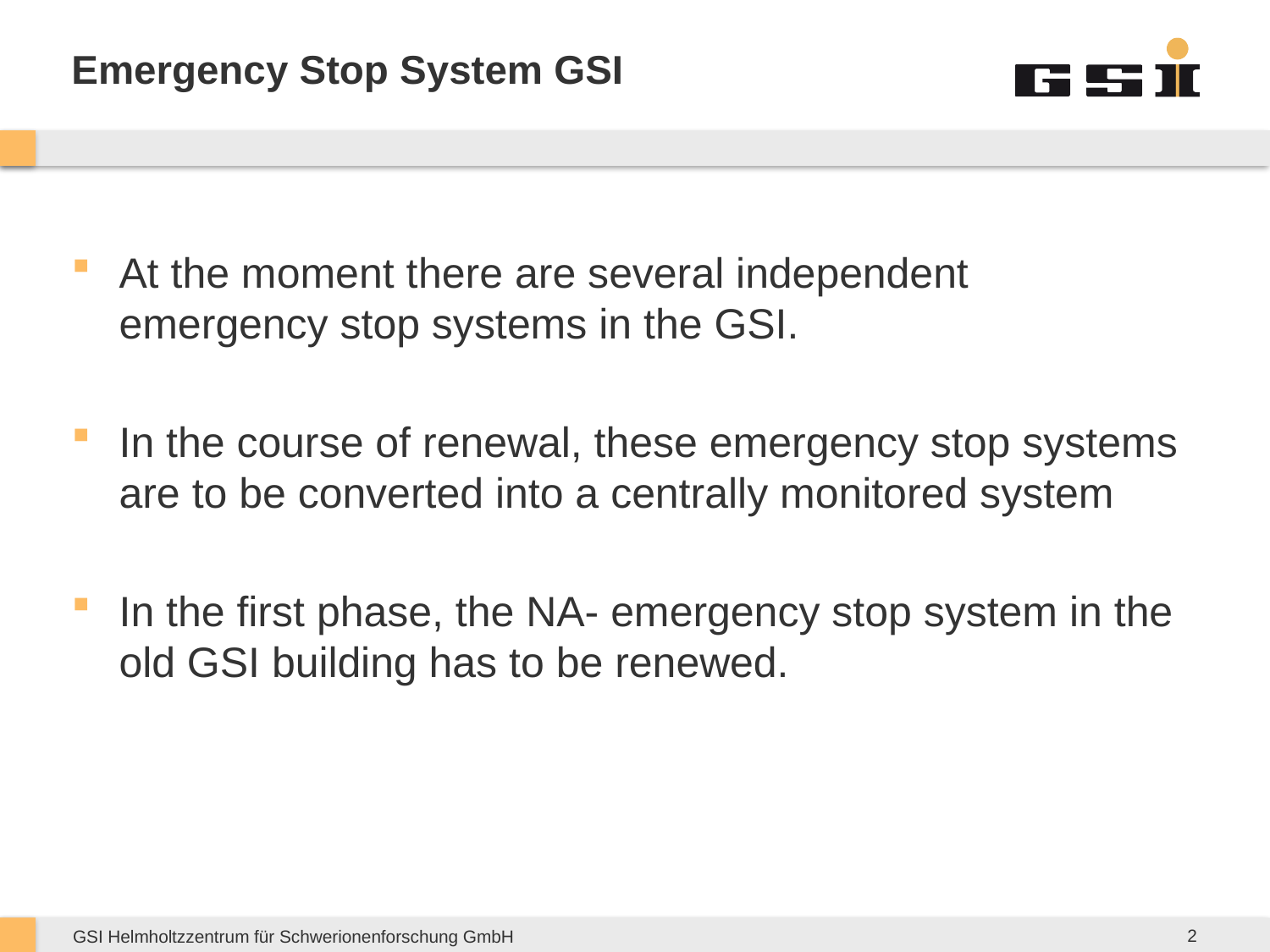

# Emergency Stop System GSI
At the moment there are several independent emergency stop systems in the GSI.

In the course of renewal, these emergency stop systems are to be converted into a centrally monitored system

In the first phase, the NA- emergency stop system in the old GSI building has to be renewed.

2